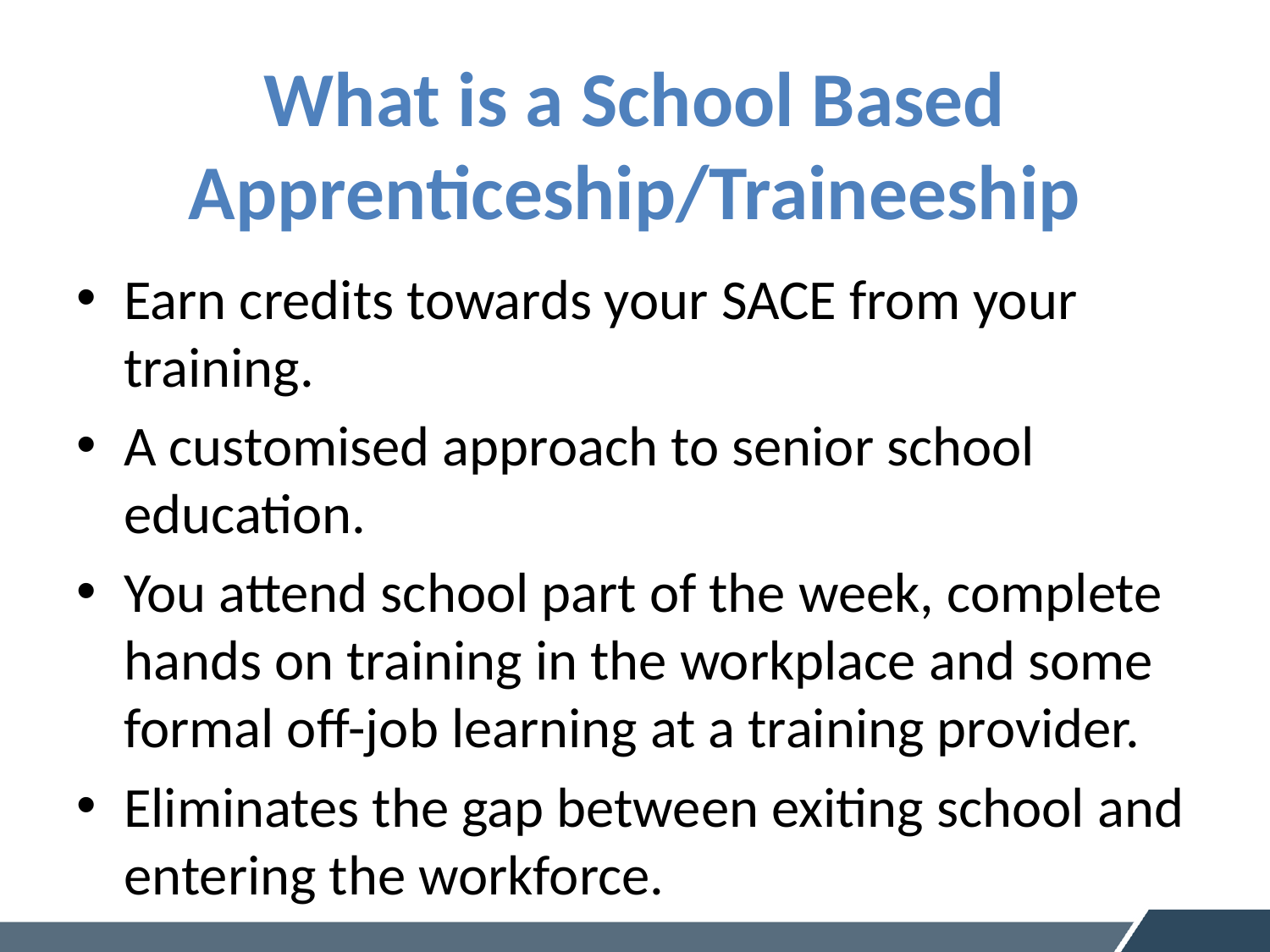

# What is a School Based Apprenticeship/Traineeship
Earn credits towards your SACE from your training.
A customised approach to senior school education.
You attend school part of the week, complete hands on training in the workplace and some formal off-job learning at a training provider.
Eliminates the gap between exiting school and entering the workforce.